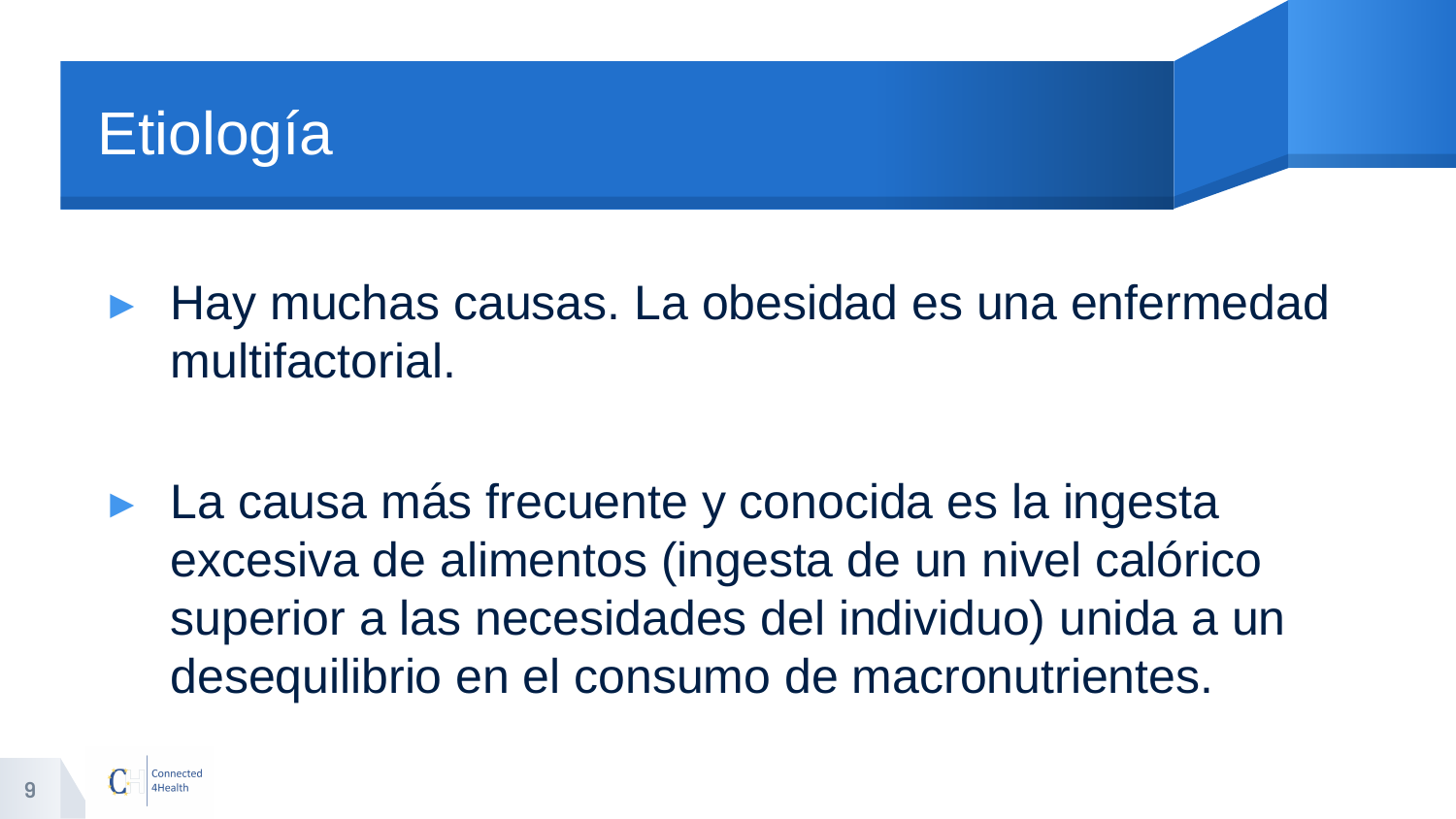

# Etiología
Hay muchas causas. La obesidad es una enfermedad multifactorial.

La causa más frecuente y conocida es la ingesta excesiva de alimentos (ingesta de un nivel calórico superior a las necesidades del individuo) unida a un desequilibrio en el consumo de macronutrientes.
9